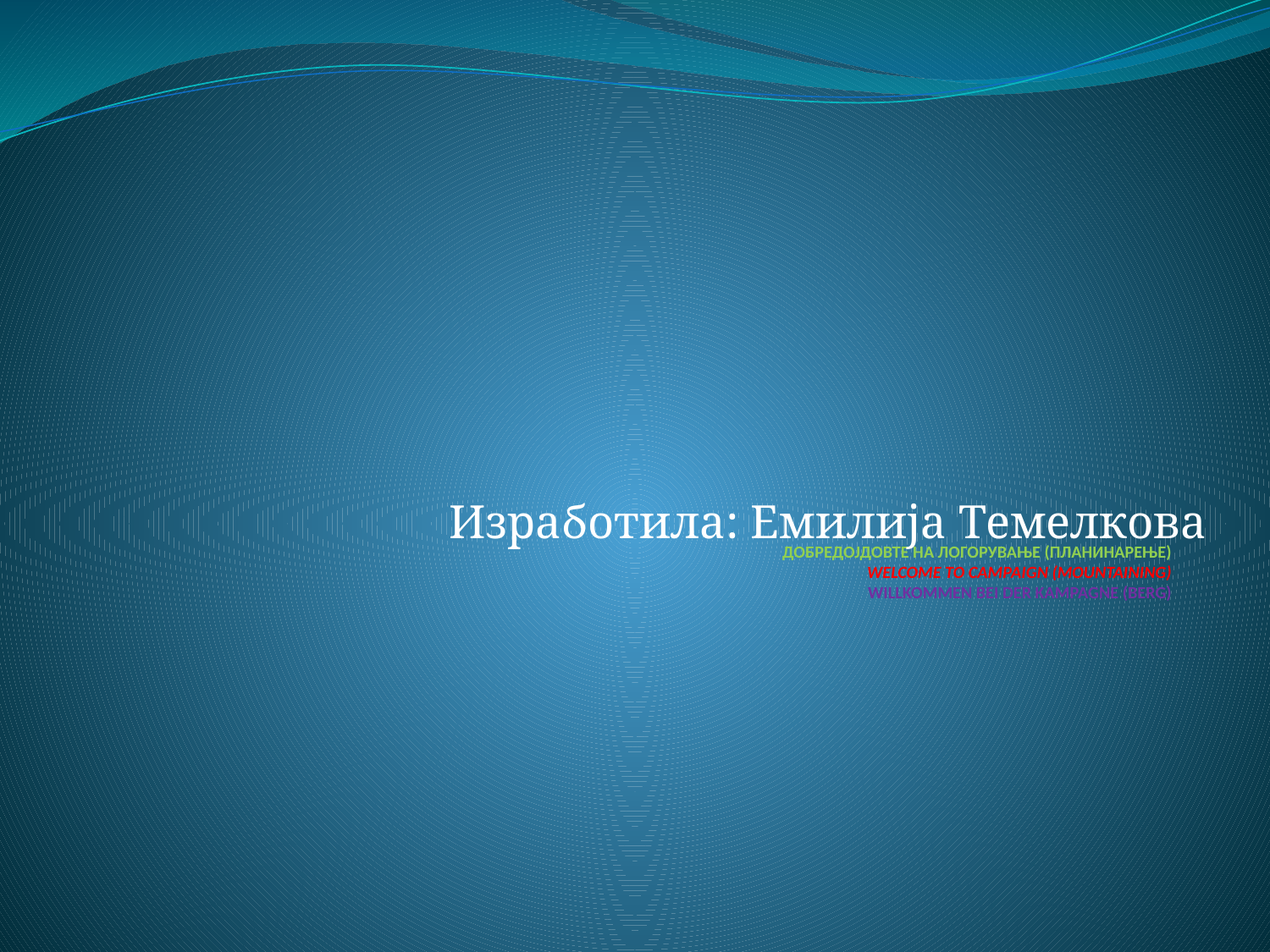

Изработила: Емилија Темелкова
# ДОБРЕДОЈДОВТЕ НА ЛОГОРУВАЊЕ (ПЛАНИНАРЕЊЕ) WELCOME TO CAMPAIGN (MOUNTAINING) WILLKOMMEN BEI DER KAMPAGNE (BERG)